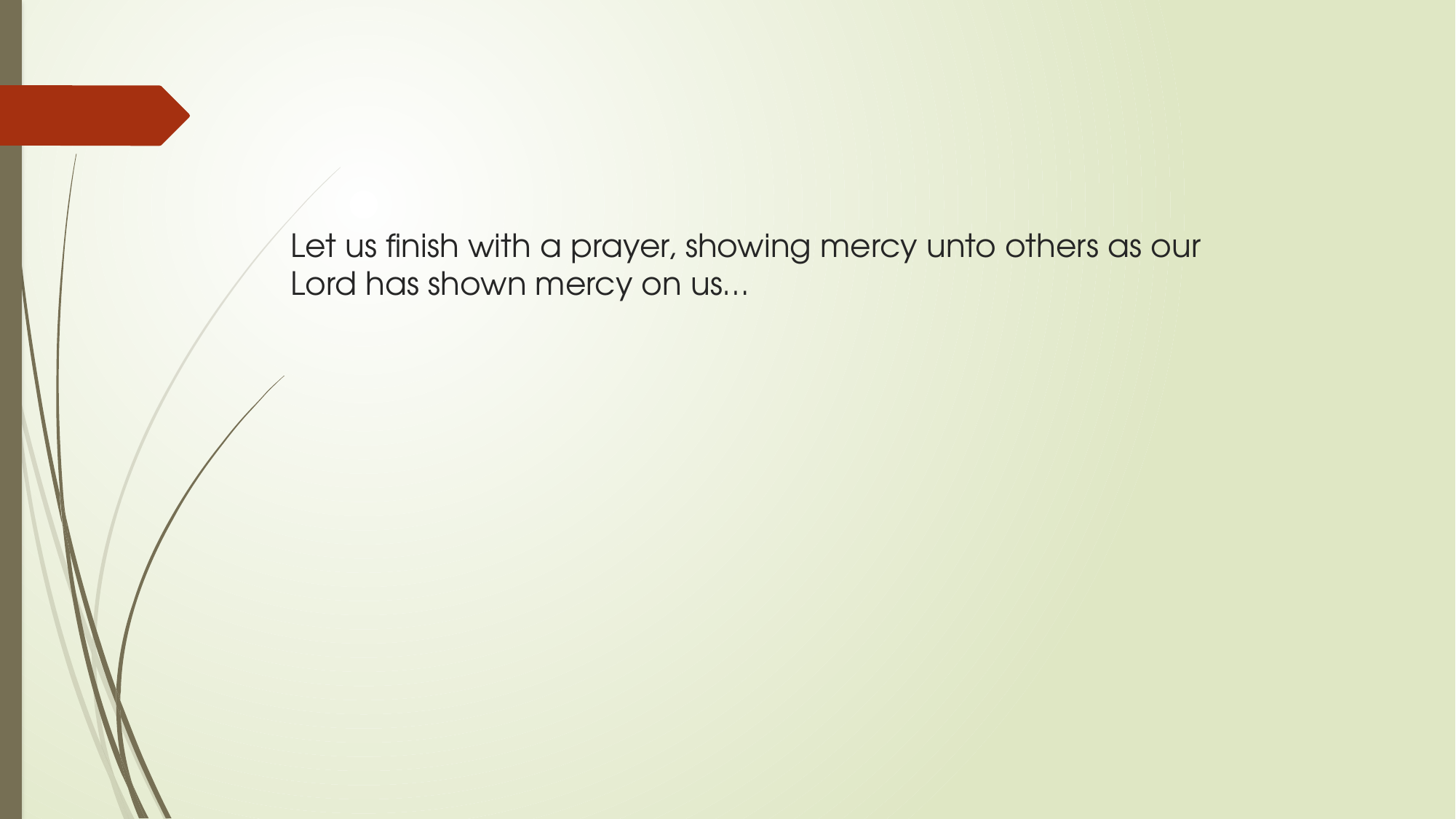

# Let us finish with a prayer, showing mercy unto others as our Lord has shown mercy on us…